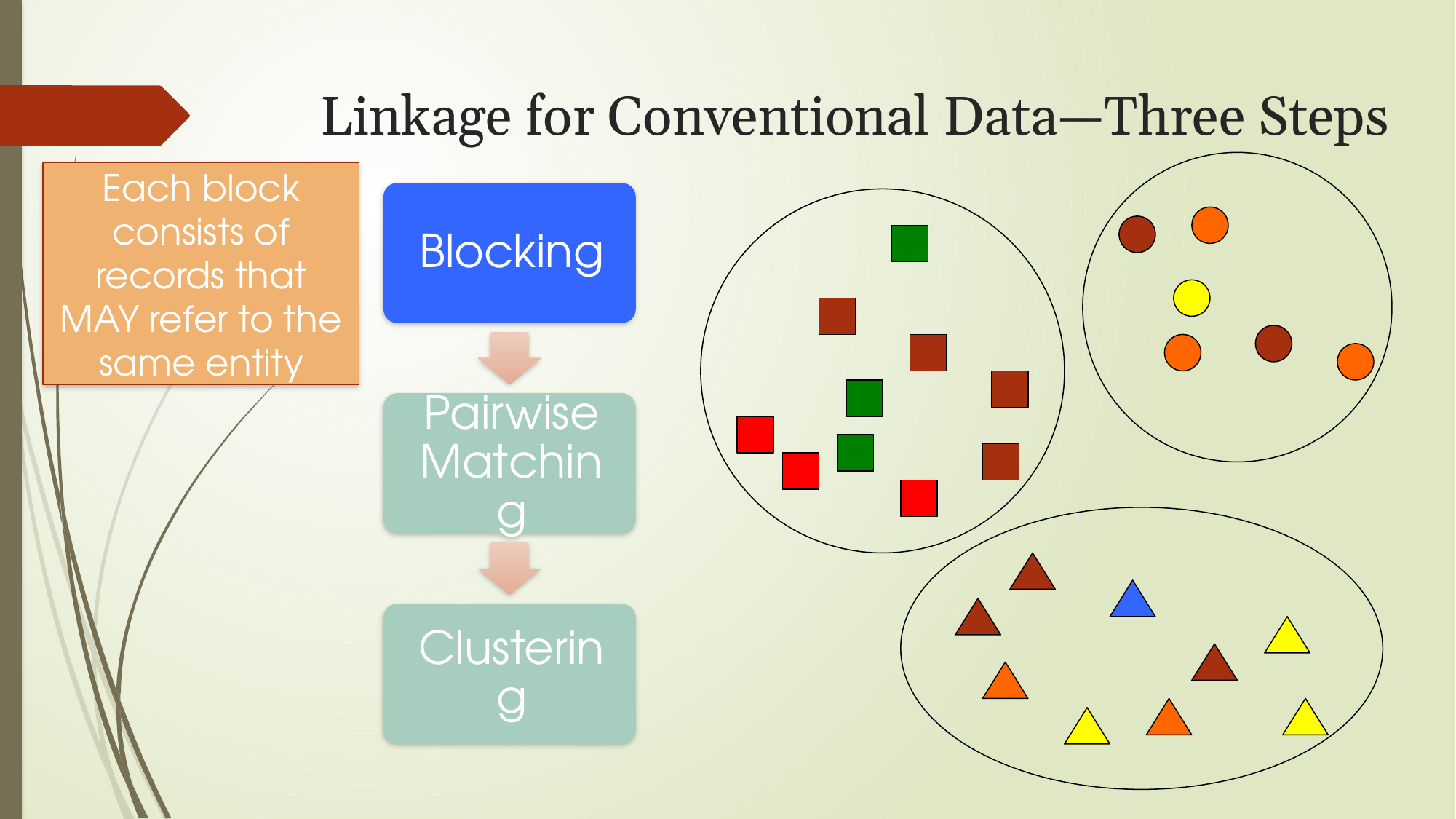

# Linkage for Conventional Data—Three Steps

Each block consists of records that MAY refer to the same entity
Blocking

Pairwise Matching

Clustering